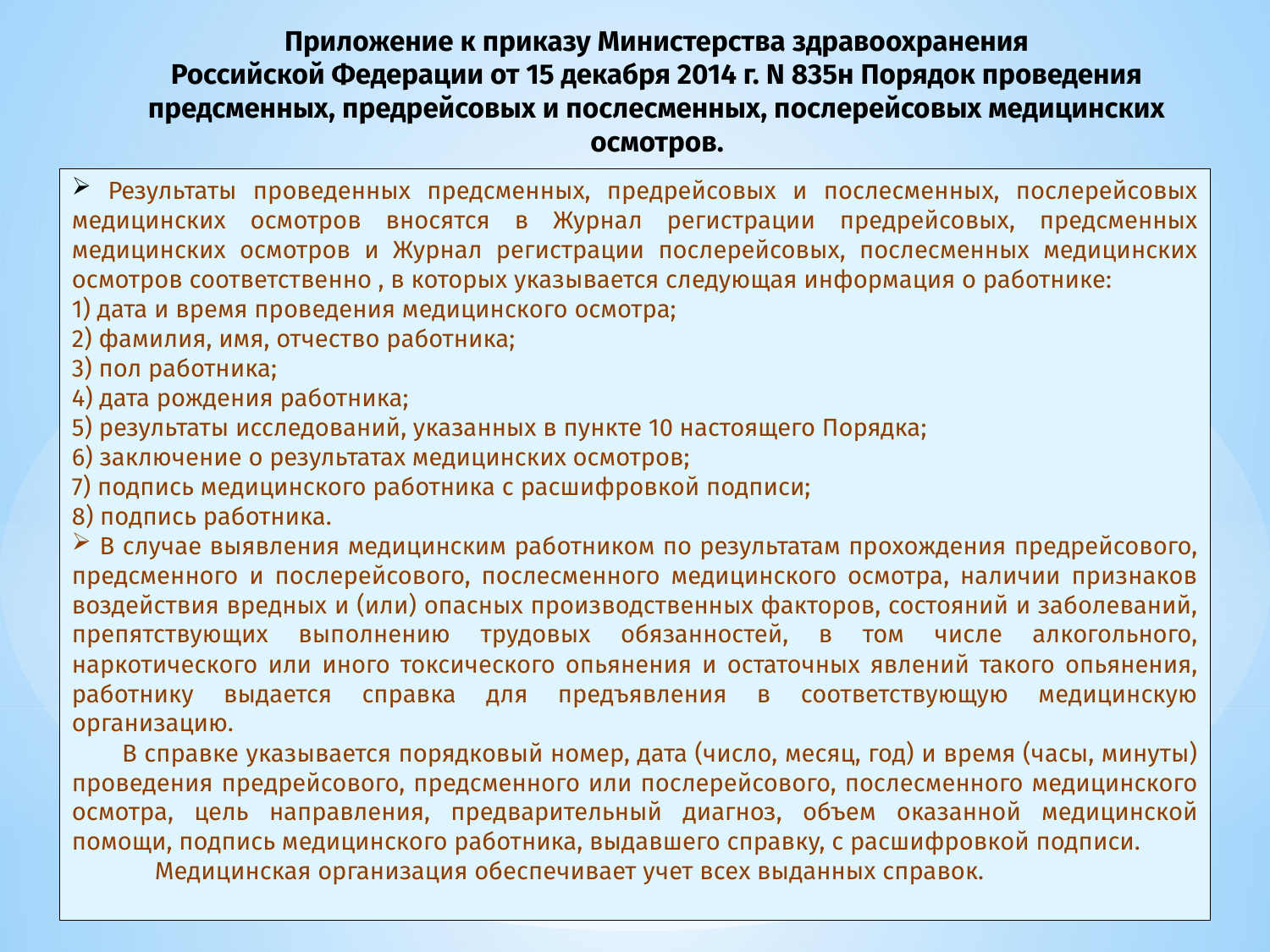

# Приложение к приказу Министерства здравоохранения Российской Федерации от 15 декабря 2014 г. N 835н Порядок проведения предсменных, предрейсовых и послесменных, послерейсовых медицинских осмотров.

 Результаты проведенных предсменных, предрейсовых и послесменных, послерейсовых медицинских осмотров вносятся в Журнал регистрации предрейсовых, предсменных медицинских осмотров и Журнал регистрации послерейсовых, послесменных медицинских осмотров соответственно , в которых указывается следующая информация о работнике:
1) дата и время проведения медицинского осмотра;
2) фамилия, имя, отчество работника;
3) пол работника;
4) дата рождения работника;
5) результаты исследований, указанных в пункте 10 настоящего Порядка;
6) заключение о результатах медицинских осмотров;
7) подпись медицинского работника с расшифровкой подписи;
8) подпись работника.
 В случае выявления медицинским работником по результатам прохождения предрейсового, предсменного и послерейсового, послесменного медицинского осмотра, наличии признаков воздействия вредных и (или) опасных производственных факторов, состояний и заболеваний, препятствующих выполнению трудовых обязанностей, в том числе алкогольного, наркотического или иного токсического опьянения и остаточных явлений такого опьянения, работнику выдается справка для предъявления в соответствующую медицинскую организацию.
В справке указывается порядковый номер, дата (число, месяц, год) и время (часы, минуты) проведения предрейсового, предсменного или послерейсового, послесменного медицинского осмотра, цель направления, предварительный диагноз, объем оказанной медицинской помощи, подпись медицинского работника, выдавшего справку, с расшифровкой подписи.
     Медицинская организация обеспечивает учет всех выданных справок.

20